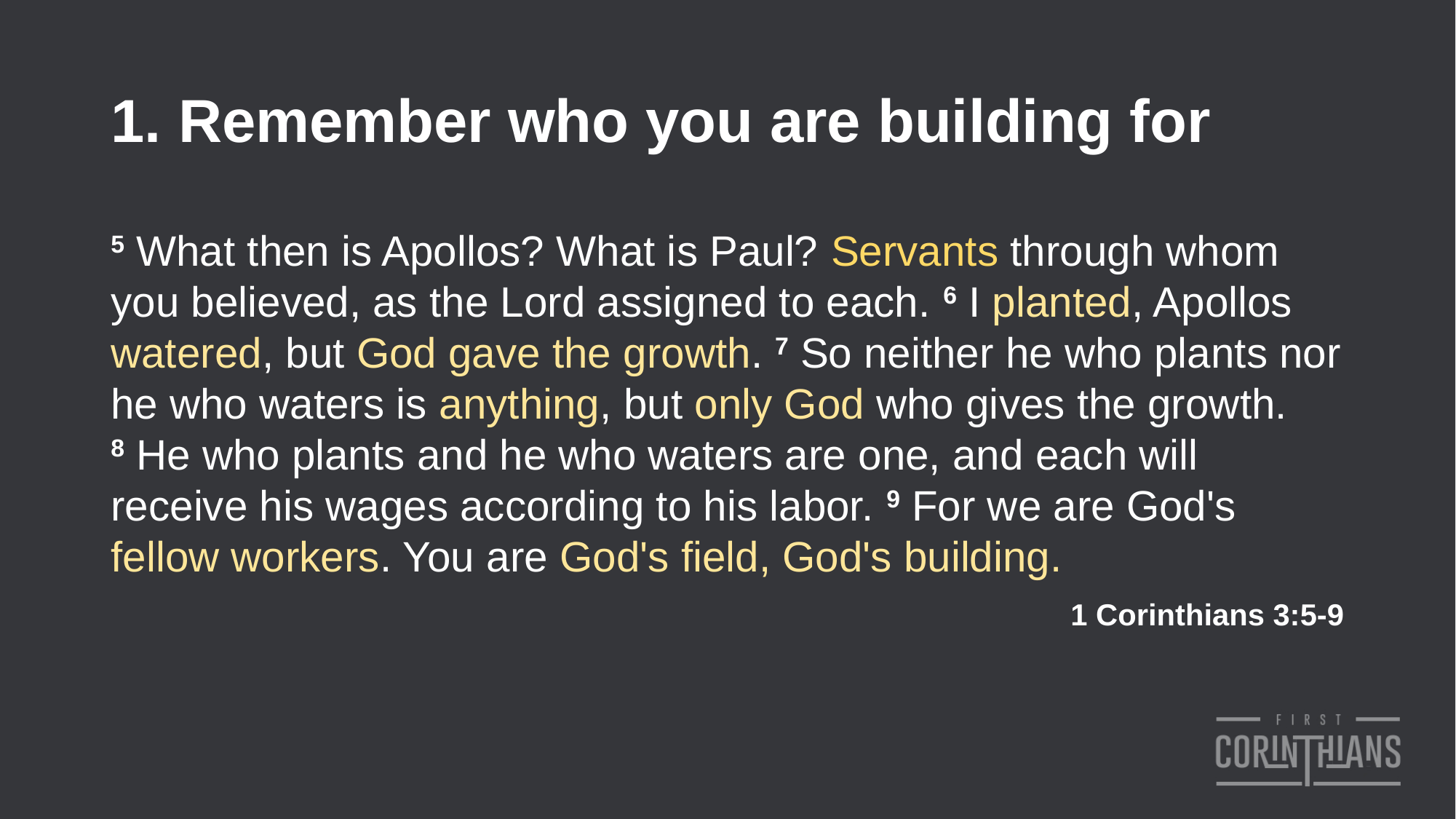

# 1. Remember who you are building for
5 What then is Apollos? What is Paul? Servants through whom you believed, as the Lord assigned to each. 6 I planted, Apollos watered, but God gave the growth. 7 So neither he who plants nor he who waters is anything, but only God who gives the growth. 8 He who plants and he who waters are one, and each will receive his wages according to his labor. 9 For we are God's fellow workers. You are God's field, God's building.
1 Corinthians 3:5-9